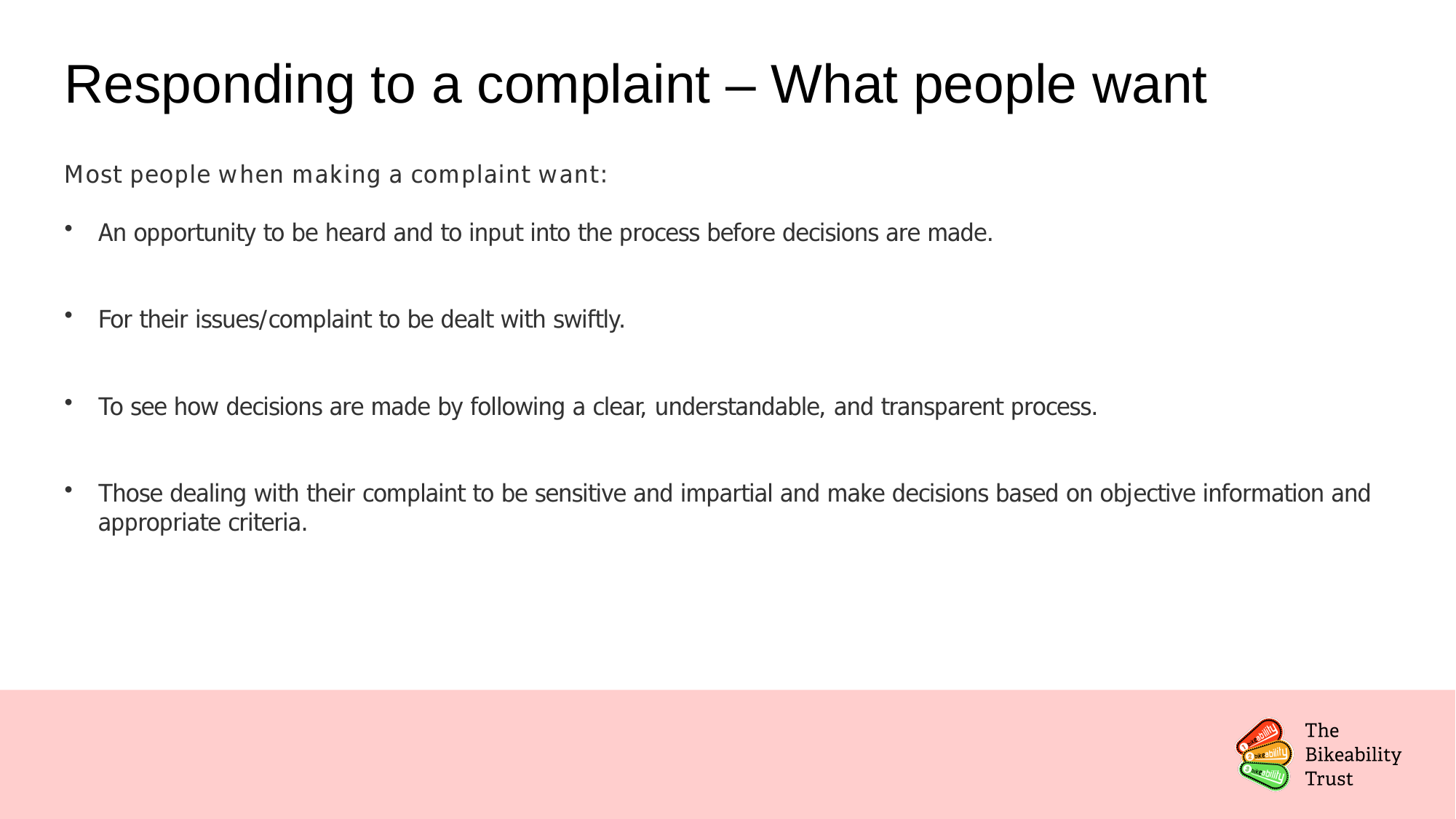

# Responding to a complaint – What people want
Most people when making a complaint want:

An opportunity to be heard and to input into the process before decisions are made.

For their issues/complaint to be dealt with swiftly.

To see how decisions are made by following a clear, understandable, and transparent process.

Those dealing with their complaint to be sensitive and impartial and make decisions based on objective information and appropriate criteria.